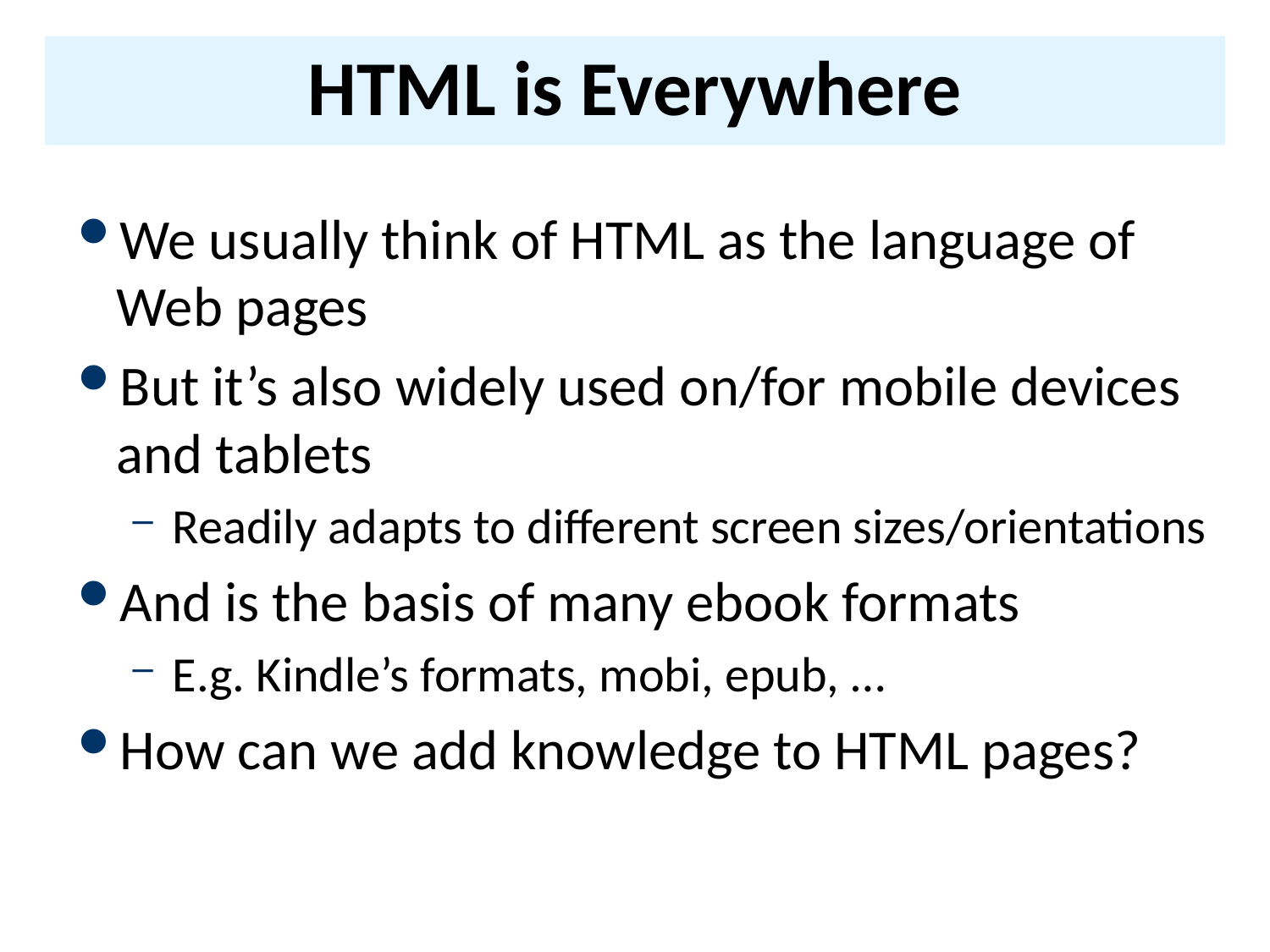

# HTML is Everywhere
We usually think of HTML as the language of Web pages
But it’s also widely used on/for mobile devices and tablets
Readily adapts to different screen sizes/orientations
And is the basis of many ebook formats
E.g. Kindle’s formats, mobi, epub, …
How can we add knowledge to HTML pages?